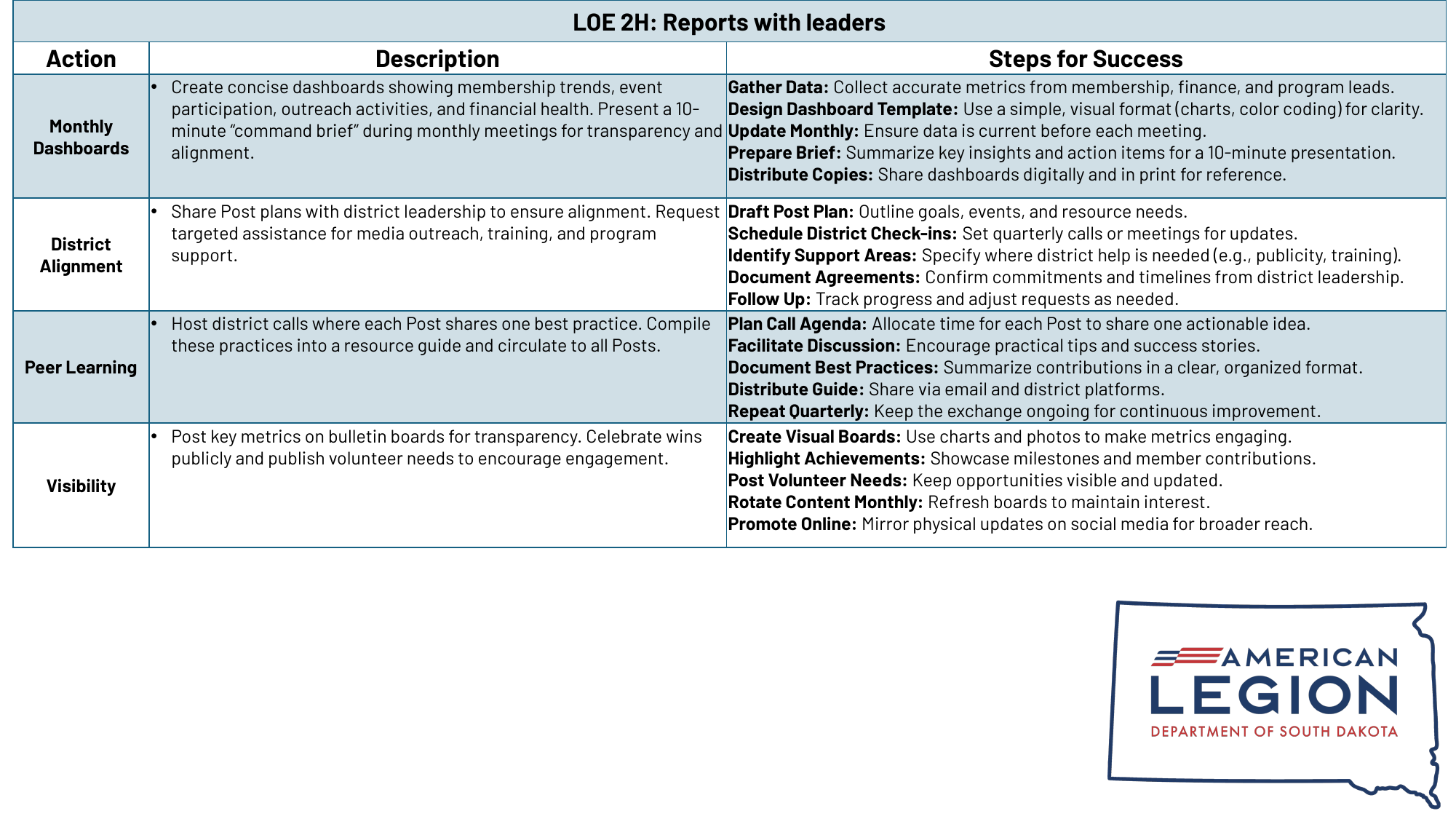

| LOE 2H: Reports with leaders |  |  |
| --- | --- | --- |
| Action | Description | Steps for Success |
| Monthly Dashboards | Create concise dashboards showing membership trends, event participation, outreach activities, and financial health. Present a 10-minute “command brief” during monthly meetings for transparency and alignment. | Gather Data: Collect accurate metrics from membership, finance, and program leads. Design Dashboard Template: Use a simple, visual format (charts, color coding) for clarity. Update Monthly: Ensure data is current before each meeting. Prepare Brief: Summarize key insights and action items for a 10-minute presentation. Distribute Copies: Share dashboards digitally and in print for reference. |
| District Alignment | Share Post plans with district leadership to ensure alignment. Request targeted assistance for media outreach, training, and program support. | Draft Post Plan: Outline goals, events, and resource needs. Schedule District Check-ins: Set quarterly calls or meetings for updates. Identify Support Areas: Specify where district help is needed (e.g., publicity, training). Document Agreements: Confirm commitments and timelines from district leadership. Follow Up: Track progress and adjust requests as needed. |
| Peer Learning | Host district calls where each Post shares one best practice. Compile these practices into a resource guide and circulate to all Posts. | Plan Call Agenda: Allocate time for each Post to share one actionable idea. Facilitate Discussion: Encourage practical tips and success stories. Document Best Practices: Summarize contributions in a clear, organized format. Distribute Guide: Share via email and district platforms. Repeat Quarterly: Keep the exchange ongoing for continuous improvement. |
| Visibility | Post key metrics on bulletin boards for transparency. Celebrate wins publicly and publish volunteer needs to encourage engagement. | Create Visual Boards: Use charts and photos to make metrics engaging. Highlight Achievements: Showcase milestones and member contributions. Post Volunteer Needs: Keep opportunities visible and updated. Rotate Content Monthly: Refresh boards to maintain interest. Promote Online: Mirror physical updates on social media for broader reach. |